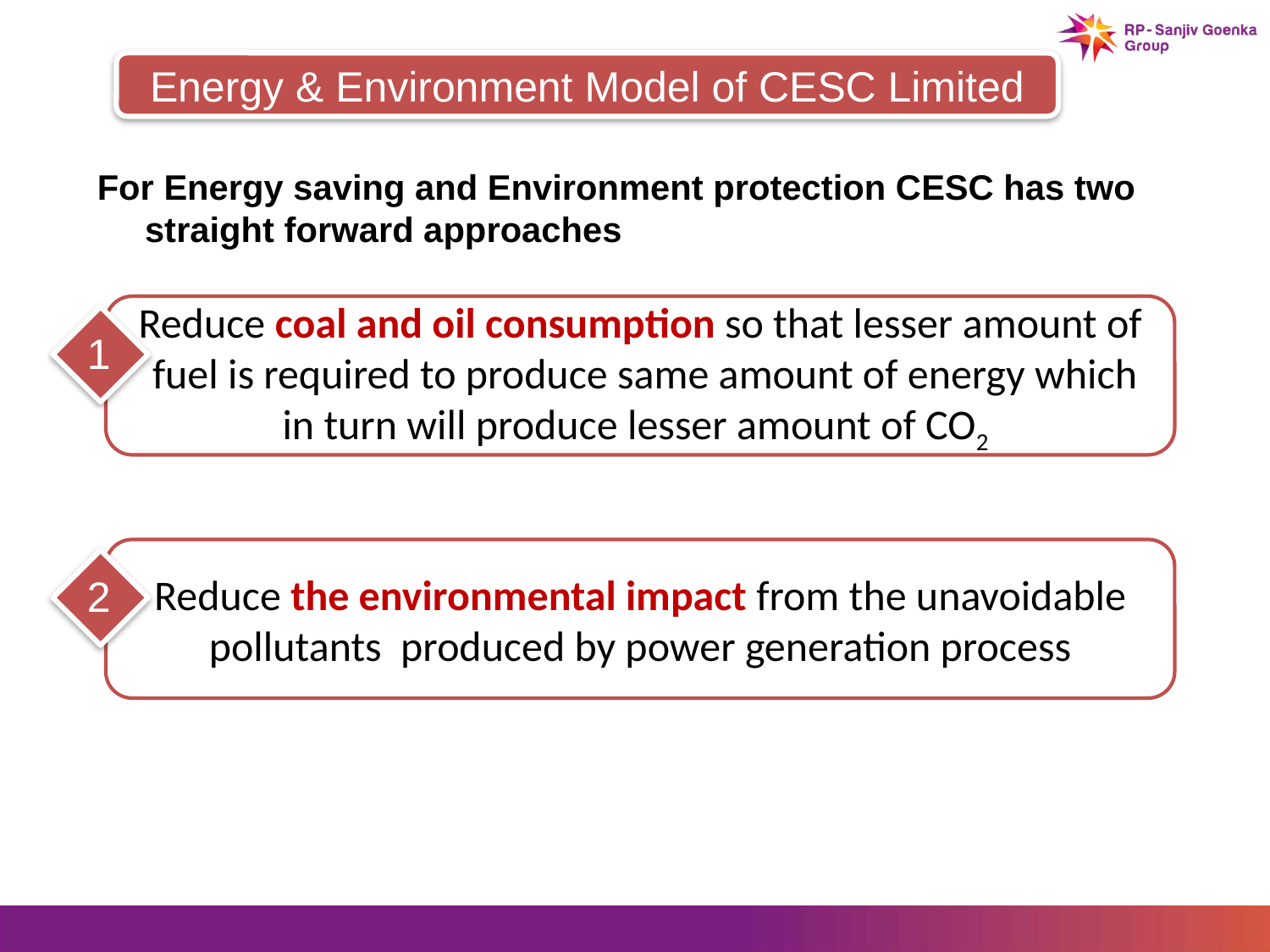

Energy & Environment Model of CESC Limited
For Energy saving and Environment protection CESC has two straight forward approaches
Reduce coal and oil consumption so that lesser amount of
 fuel is required to produce same amount of energy which in turn will produce lesser amount of CO2

1
Reduce the environmental impact from the unavoidable pollutants  produced by power generation process

2